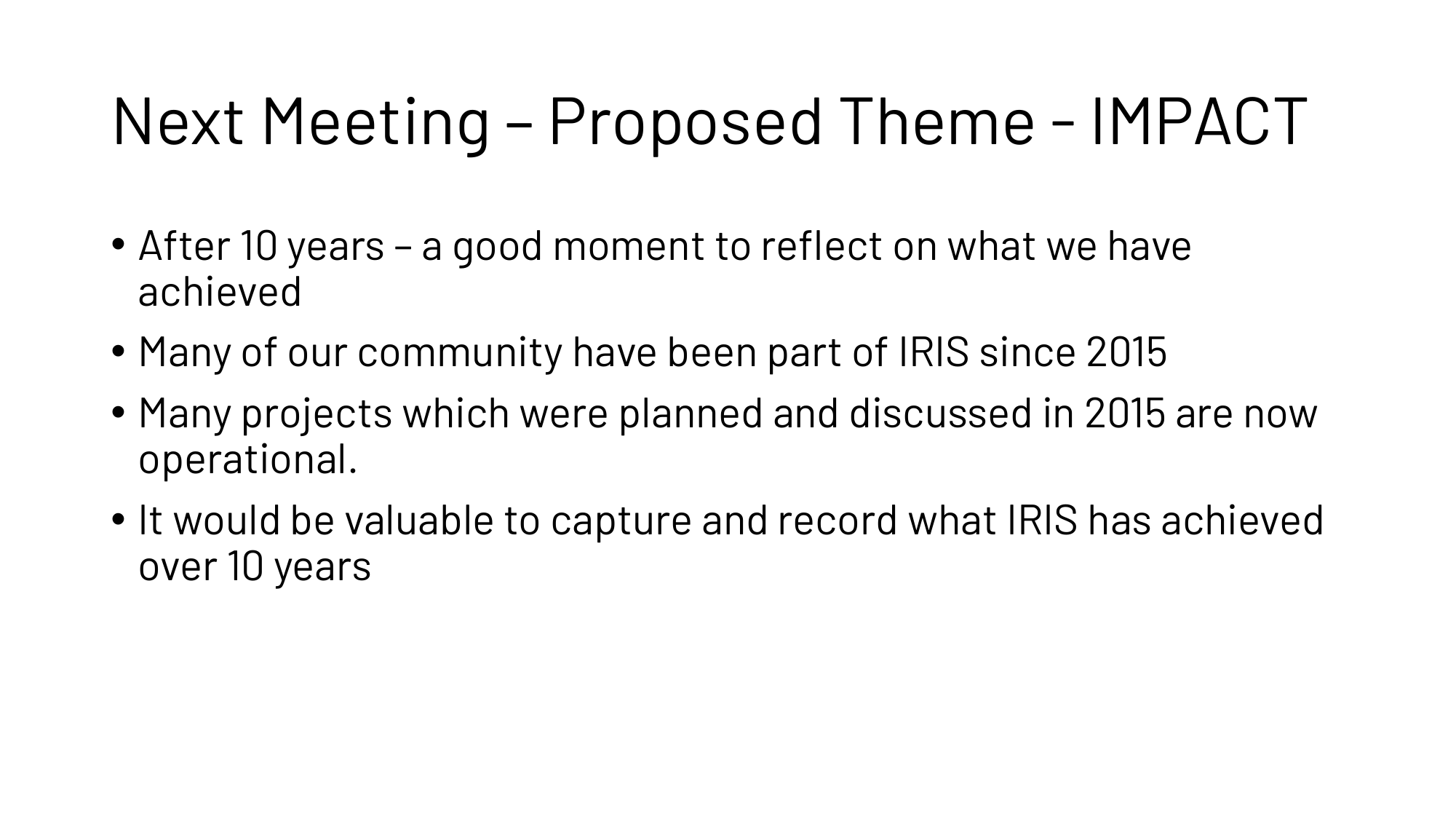

# Next Meeting – Proposed Theme - IMPACT
After 10 years – a good moment to reflect on what we have achieved
Many of our community have been part of IRIS since 2015
Many projects which were planned and discussed in 2015 are now operational.
It would be valuable to capture and record what IRIS has achieved over 10 years